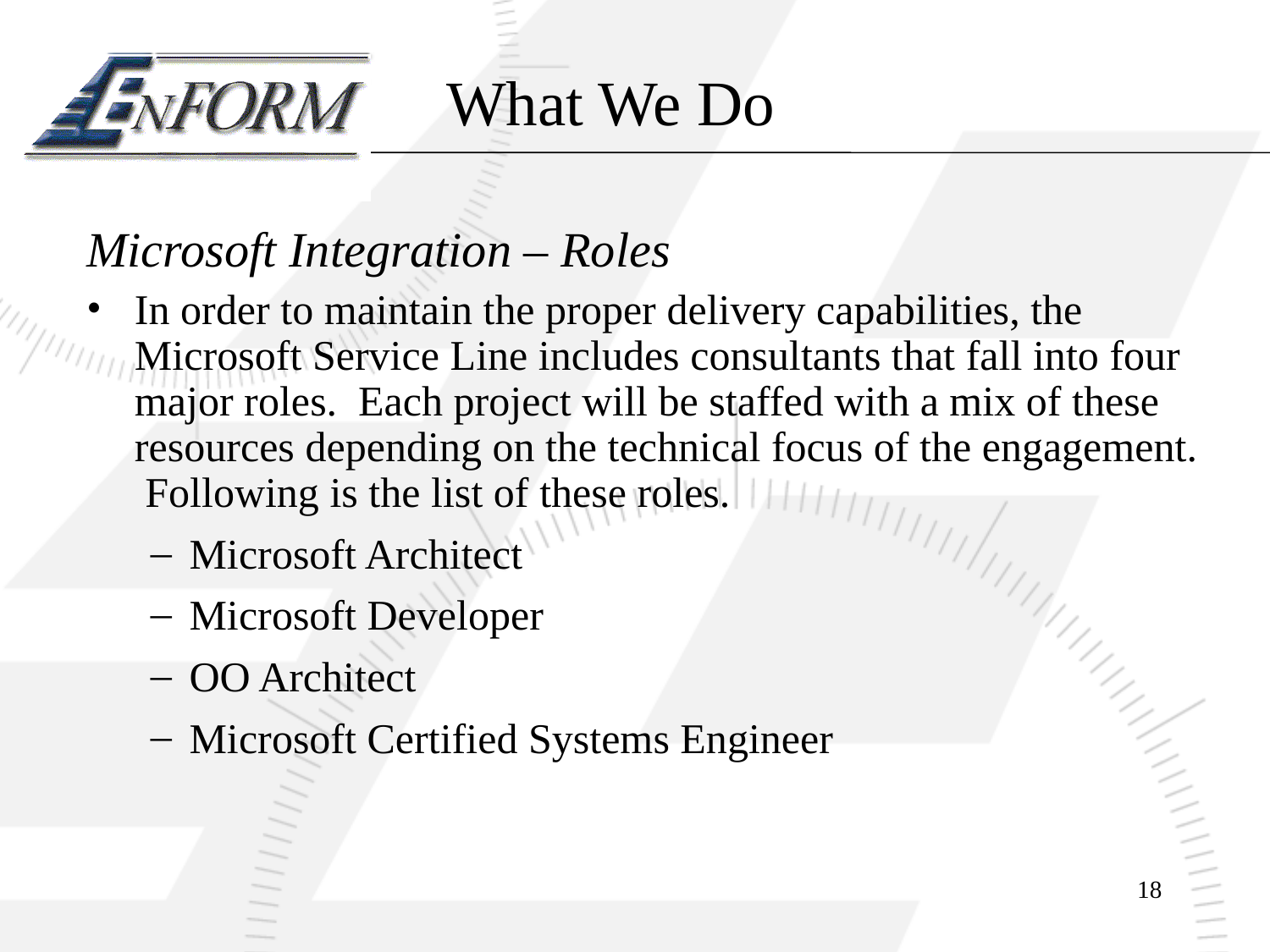

# What We Do
Microsoft Integration – Roles
In order to maintain the proper delivery capabilities, the Microsoft Service Line includes consultants that fall into four major roles.  Each project will be staffed with a mix of these resources depending on the technical focus of the engagement.  Following is the list of these roles.
Microsoft Architect
Microsoft Developer
OO Architect
Microsoft Certified Systems Engineer
18